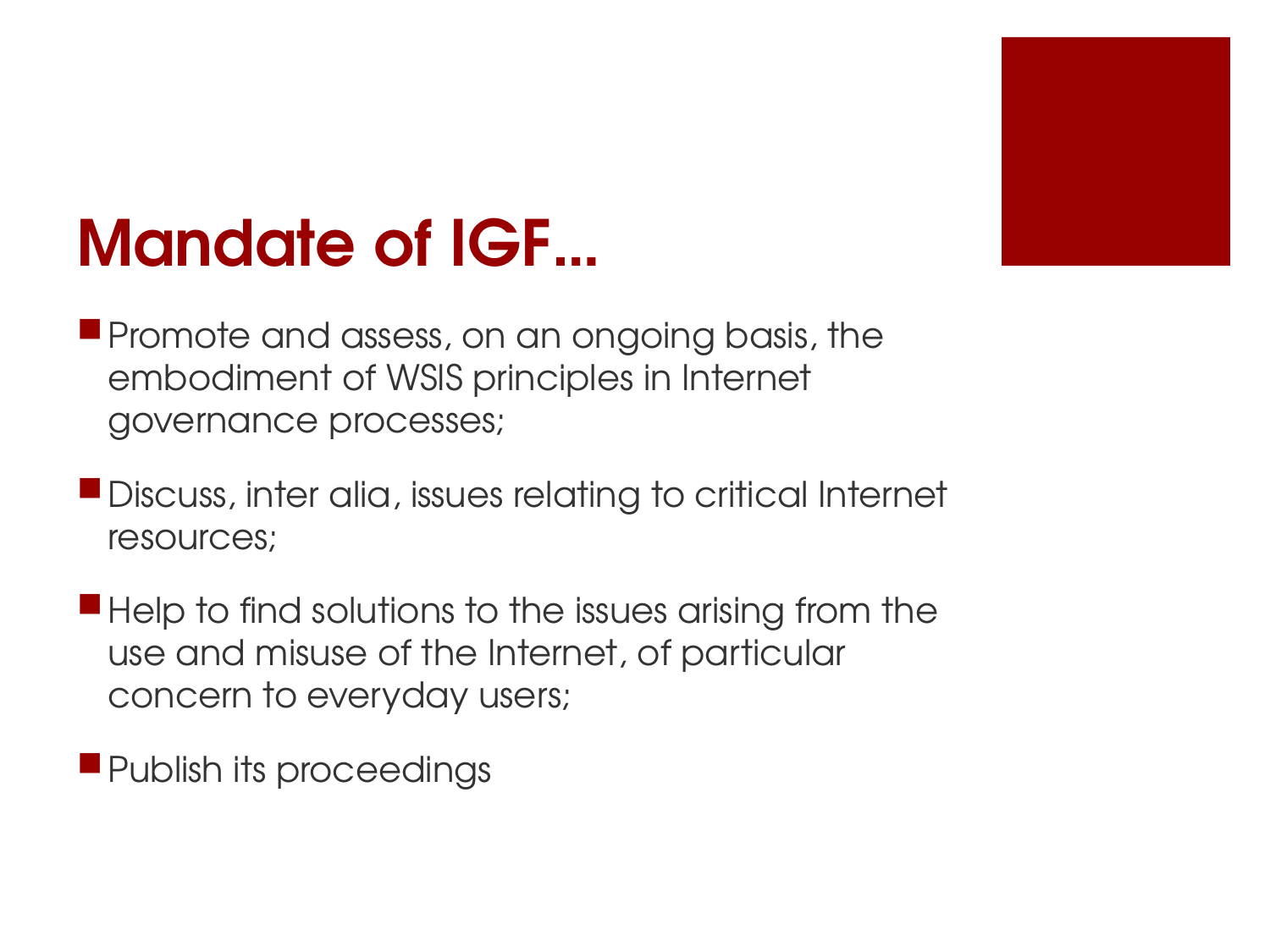

# Mandate of IGF…
Promote and assess, on an ongoing basis, the embodiment of WSIS principles in Internet governance processes;
Discuss, inter alia, issues relating to critical Internet resources;
Help to find solutions to the issues arising from the use and misuse of the Internet, of particular concern to everyday users;
Publish its proceedings